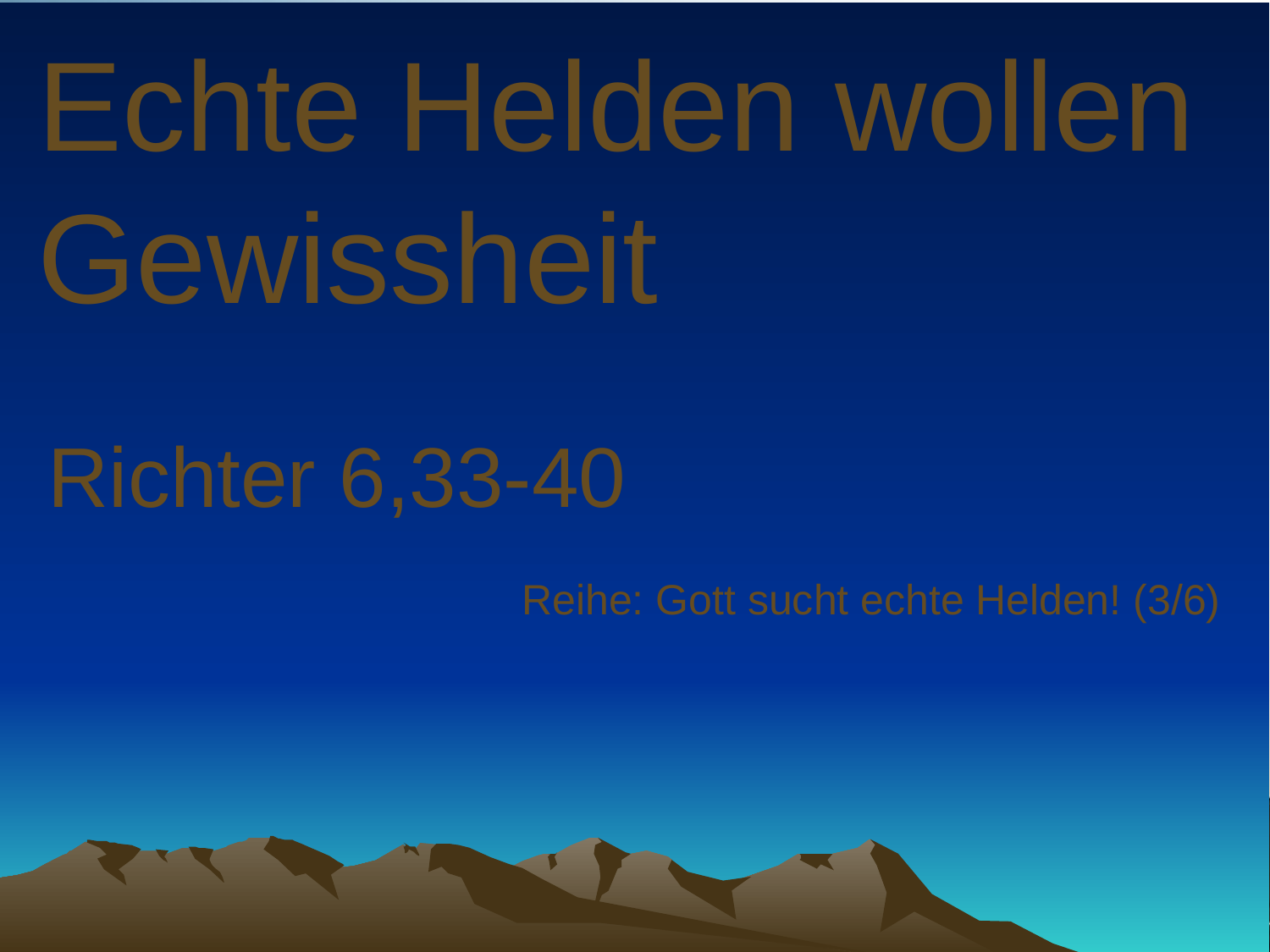

# Echte Helden wollen Gewissheit
Richter 6,33-40
Reihe: Gott sucht echte Helden! (3/6)